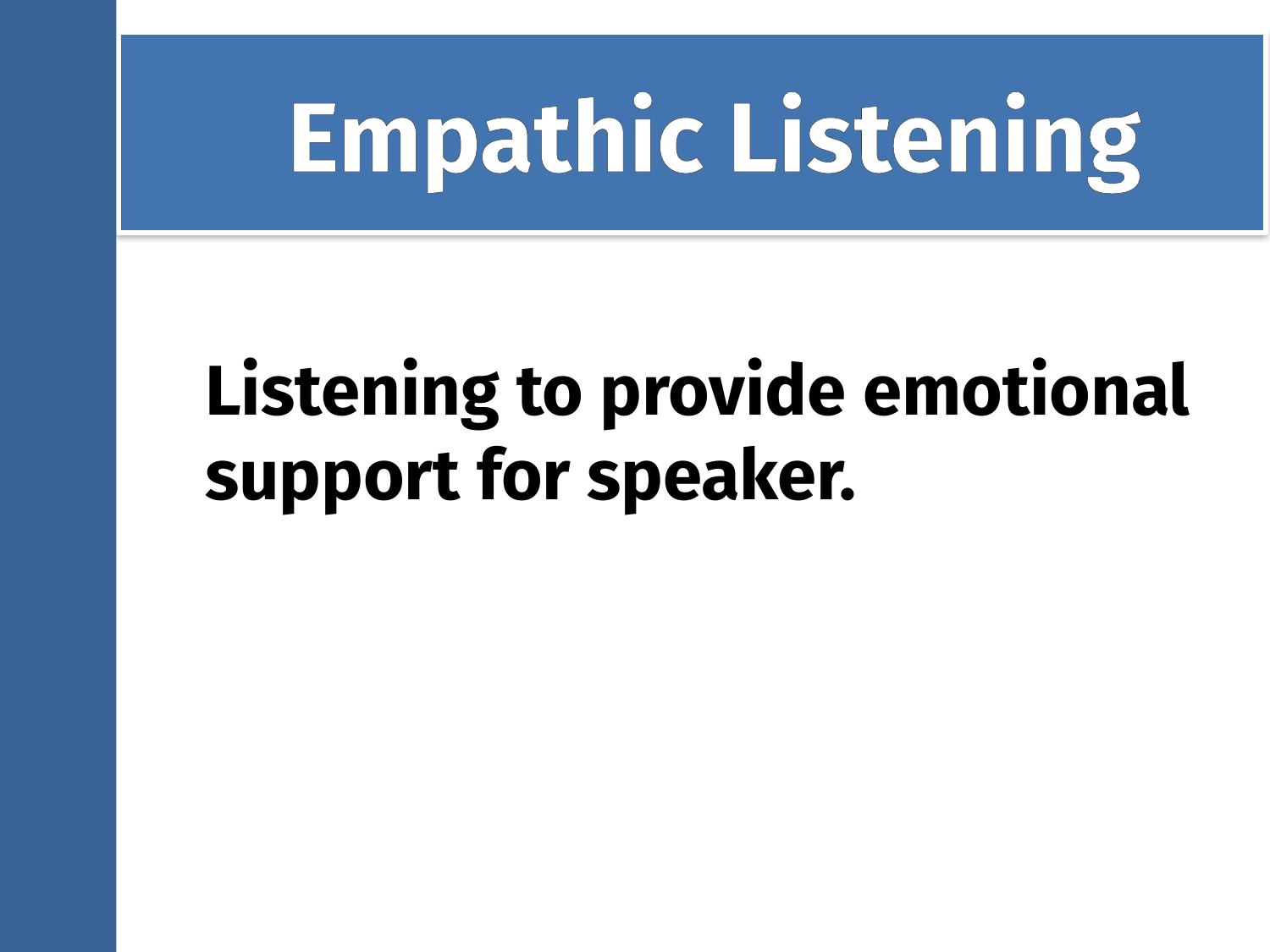

# Empathic Listening
Listening to provide emotional support for speaker.